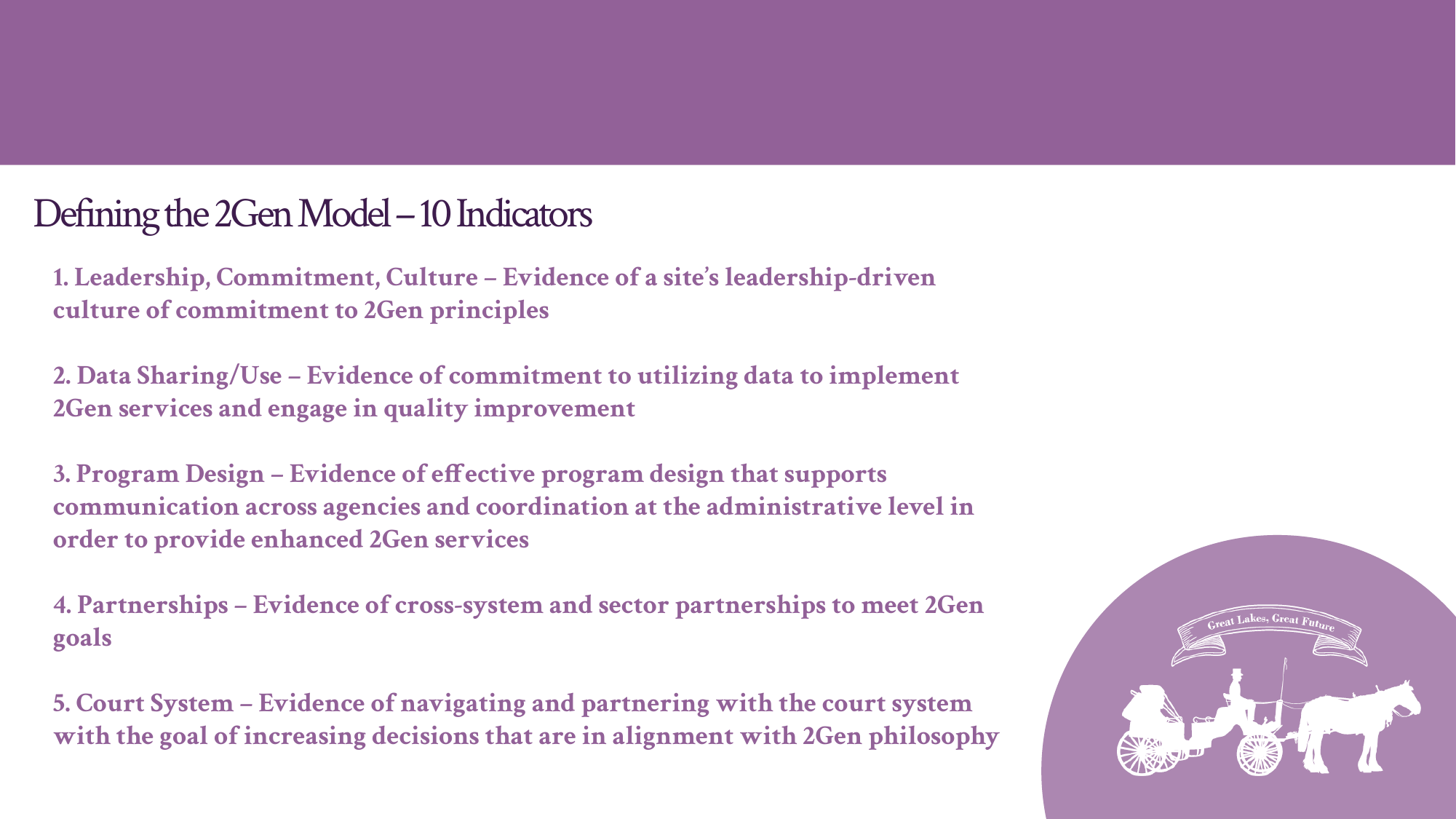

Defining the 2Gen Model – 10 Indicators
 Leadership, Commitment, Culture – Evidence of a site’s leadership-driven culture of commitment to 2Gen principles

2. Data Sharing/Use – Evidence of commitment to utilizing data to implement 2Gen services and engage in quality improvement

3. Program Design – Evidence of effective program design that supports communication across agencies and coordination at the administrative level in order to provide enhanced 2Gen services

4. Partnerships – Evidence of cross-system and sector partnerships to meet 2Gen goals

5. Court System – Evidence of navigating and partnering with the court system with the goal of increasing decisions that are in alignment with 2Gen philosophy